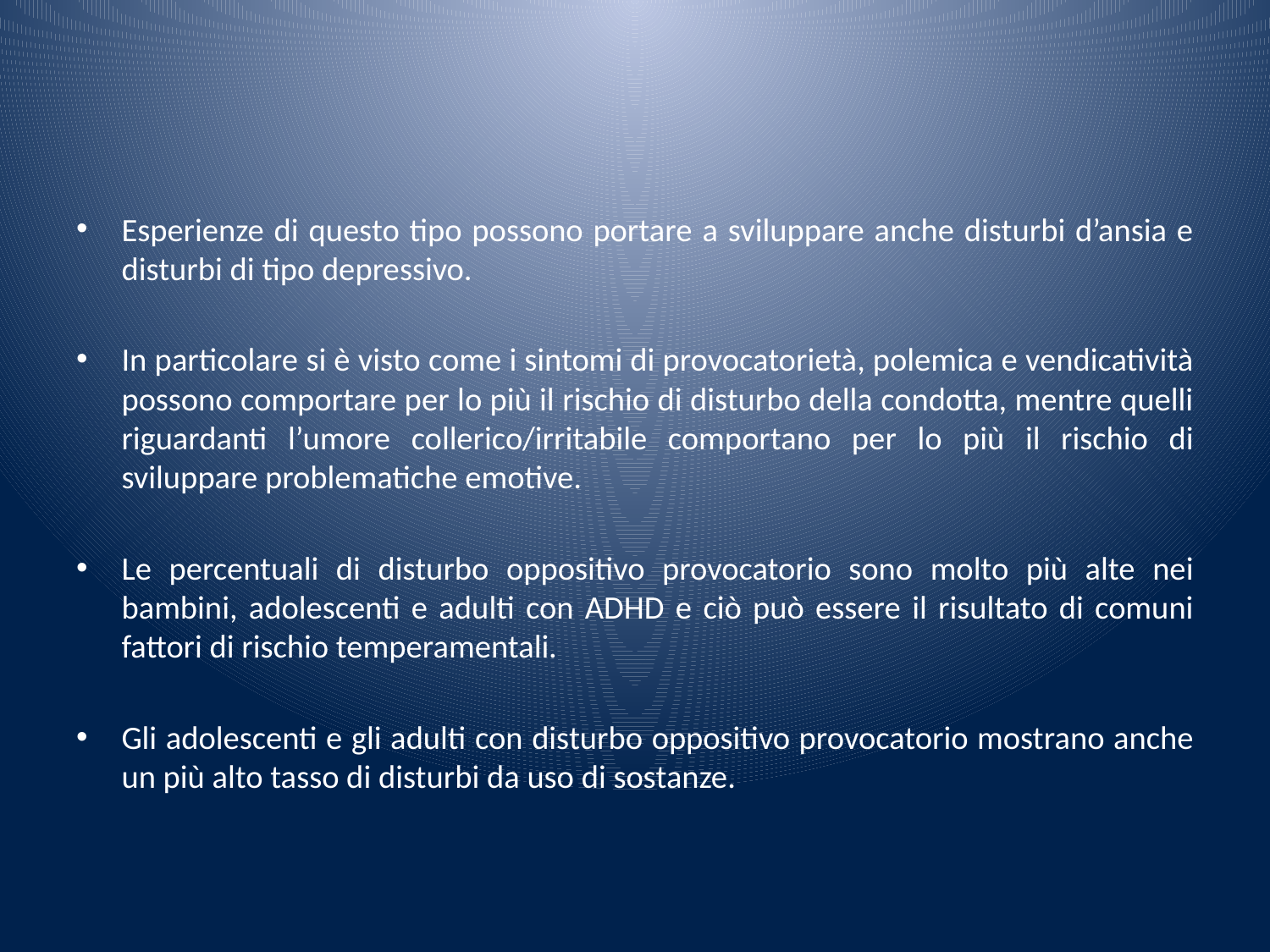

Esperienze di questo tipo possono portare a sviluppare anche disturbi d’ansia e disturbi di tipo depressivo.

In particolare si è visto come i sintomi di provocatorietà, polemica e vendicatività possono comportare per lo più il rischio di disturbo della condotta, mentre quelli riguardanti l’umore collerico/irritabile comportano per lo più il rischio di sviluppare problematiche emotive.

Le percentuali di disturbo oppositivo provocatorio sono molto più alte nei bambini, adolescenti e adulti con ADHD e ciò può essere il risultato di comuni fattori di rischio temperamentali.

Gli adolescenti e gli adulti con disturbo oppositivo provocatorio mostrano anche un più alto tasso di disturbi da uso di sostanze.